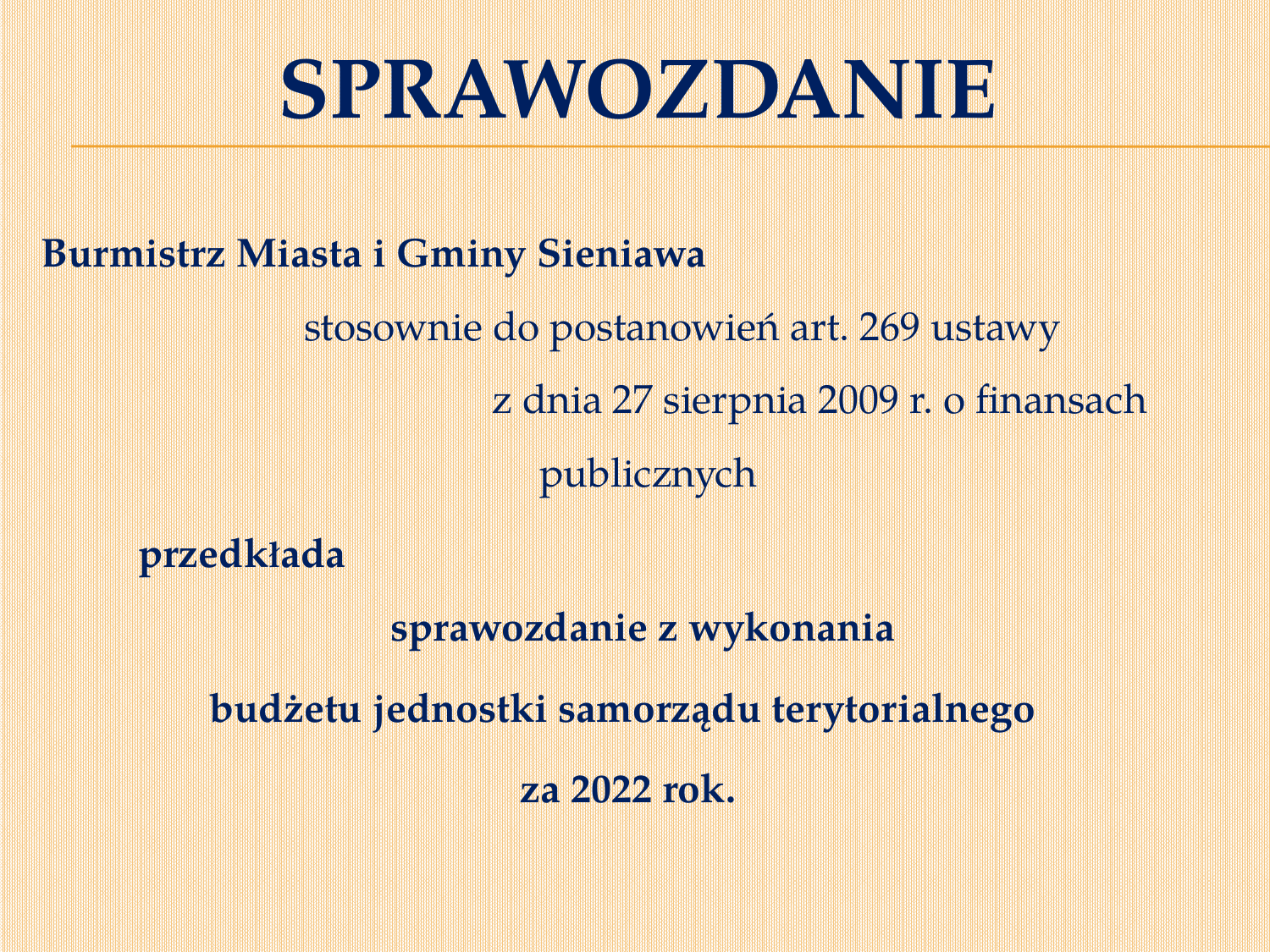

# SPRAWOZDANIE
Burmistrz Miasta i Gminy Sieniawa                                                                         stosownie do postanowień art. 269 ustawy                                                  z dnia 27 sierpnia 2009 r. o finansach publicznych
przedkłada                                                                             sprawozdanie z wykonania
budżetu jednostki samorządu terytorialnego
za 2022 rok.